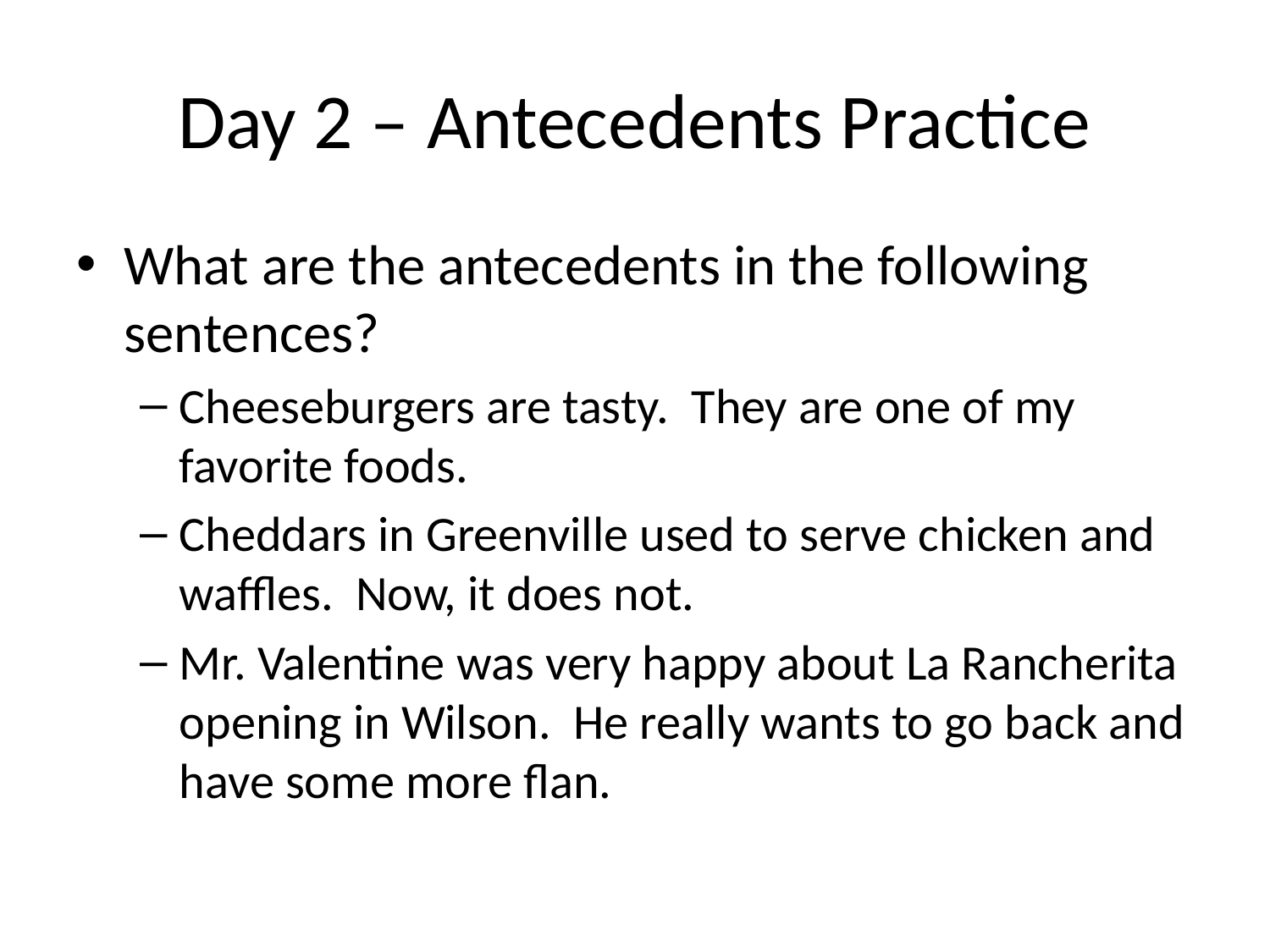

# Day 2 – Antecedents Practice
What are the antecedents in the following sentences?
Cheeseburgers are tasty.  They are one of my favorite foods.
Cheddars in Greenville used to serve chicken and waffles.  Now, it does not.
Mr. Valentine was very happy about La Rancherita opening in Wilson.  He really wants to go back and have some more flan.